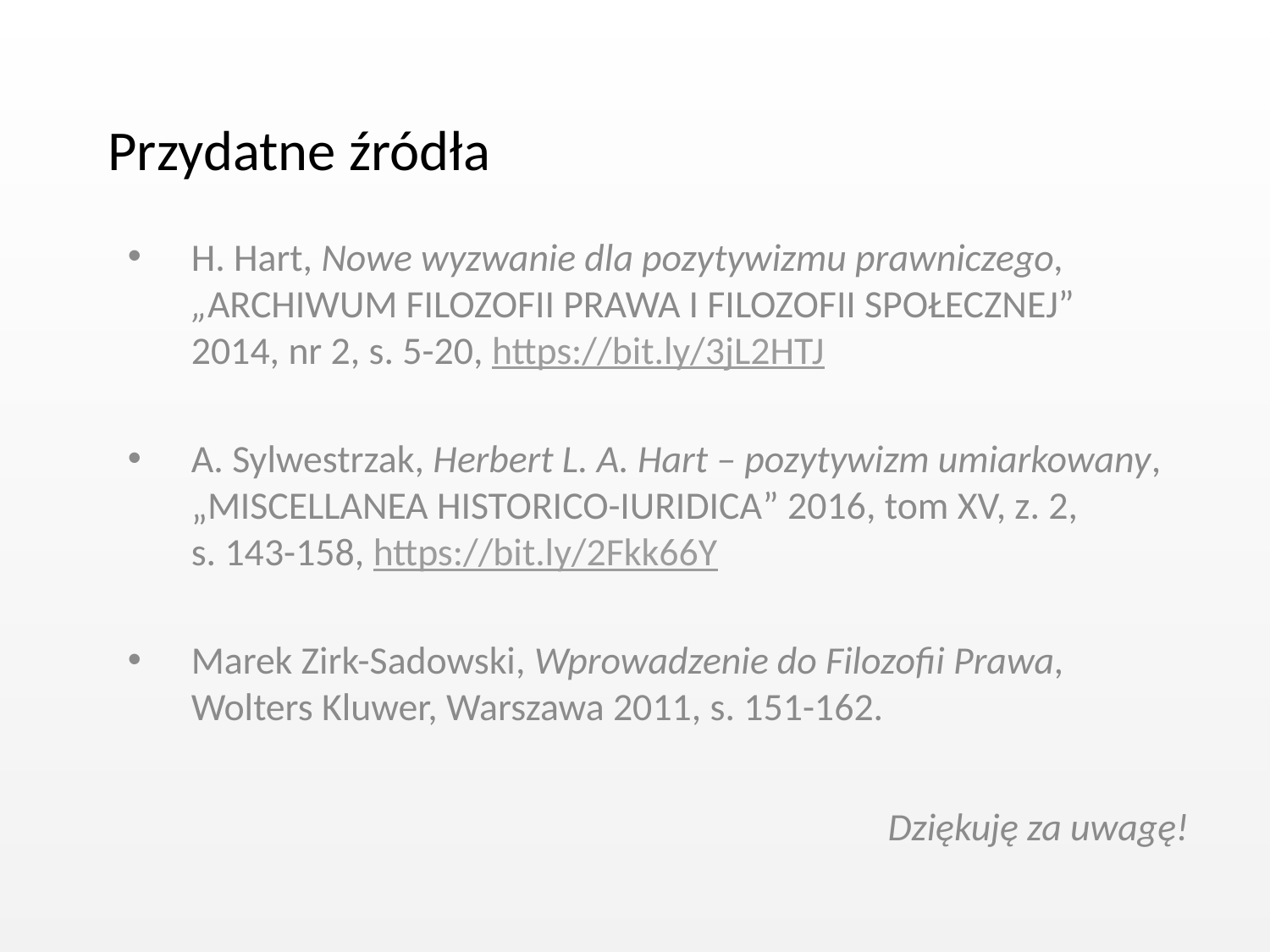

# Przydatne źródła
H. Hart, Nowe wyzwanie dla pozytywizmu prawniczego, „ARCHIWUM FILOZOFII PRAWA I FILOZOFII SPOŁECZNEJ” 2014, nr 2, s. 5-20, https://bit.ly/3jL2HTJ

A. Sylwestrzak, Herbert L. A. Hart – pozytywizm umiarkowany, „MISCELLANEA HISTORICO-IURIDICA” 2016, tom XV, z. 2,
s. 143-158, https://bit.ly/2Fkk66Y

Marek Zirk-Sadowski, Wprowadzenie do Filozofii Prawa, Wolters Kluwer, Warszawa 2011, s. 151-162.

Dziękuję za uwagę!